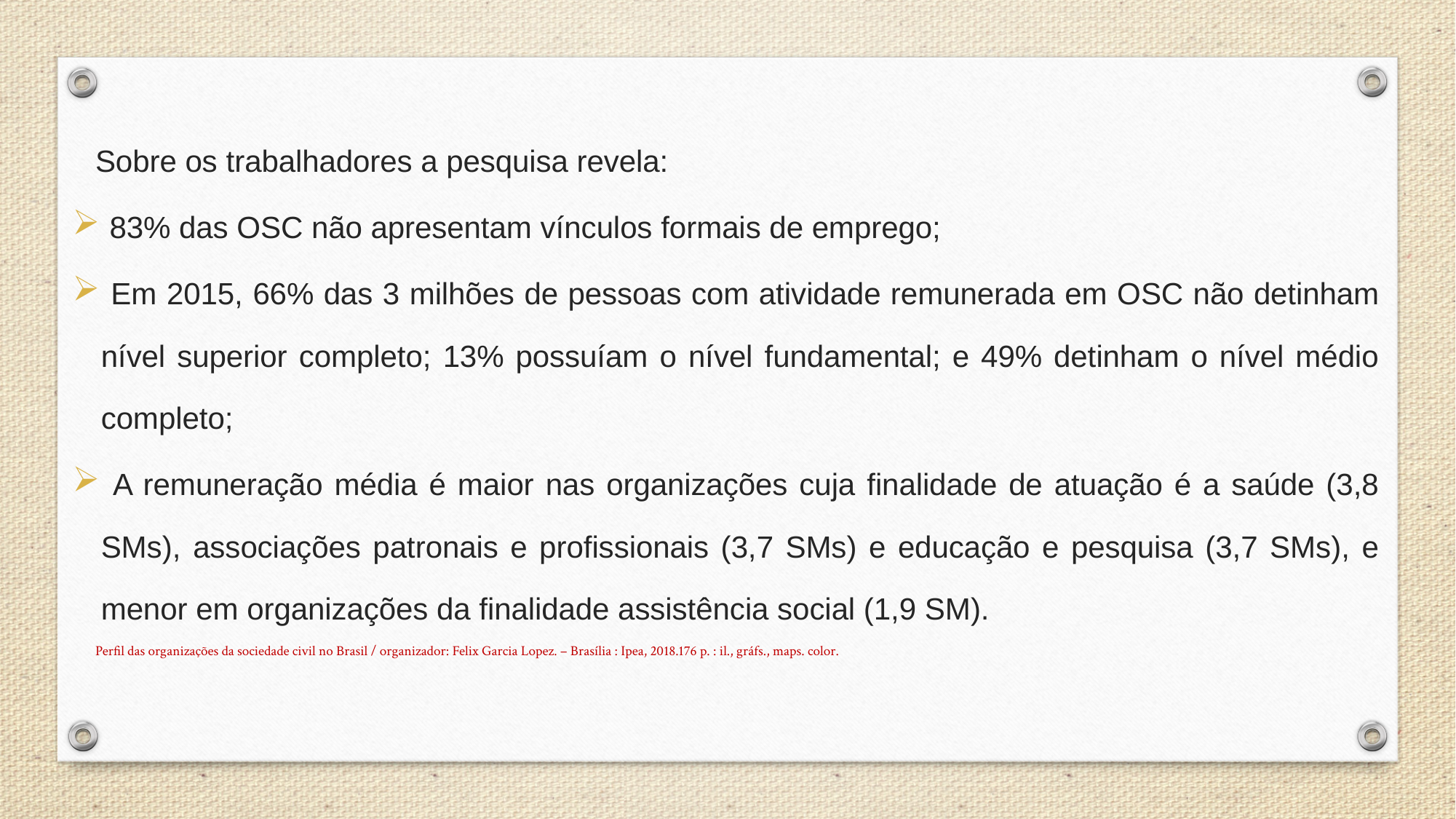

Sobre os trabalhadores a pesquisa revela:
 83% das OSC não apresentam vínculos formais de emprego;
 Em 2015, 66% das 3 milhões de pessoas com atividade remunerada em OSC não detinham nível superior completo; 13% possuíam o nível fundamental; e 49% detinham o nível médio completo;
 A remuneração média é maior nas organizações cuja finalidade de atuação é a saúde (3,8 SMs), associações patronais e profissionais (3,7 SMs) e educação e pesquisa (3,7 SMs), e menor em organizações da finalidade assistência social (1,9 SM).
	Perfil das organizações da sociedade civil no Brasil / organizador: Felix Garcia Lopez. – Brasília : Ipea, 2018.176 p. : il., gráfs., maps. color.